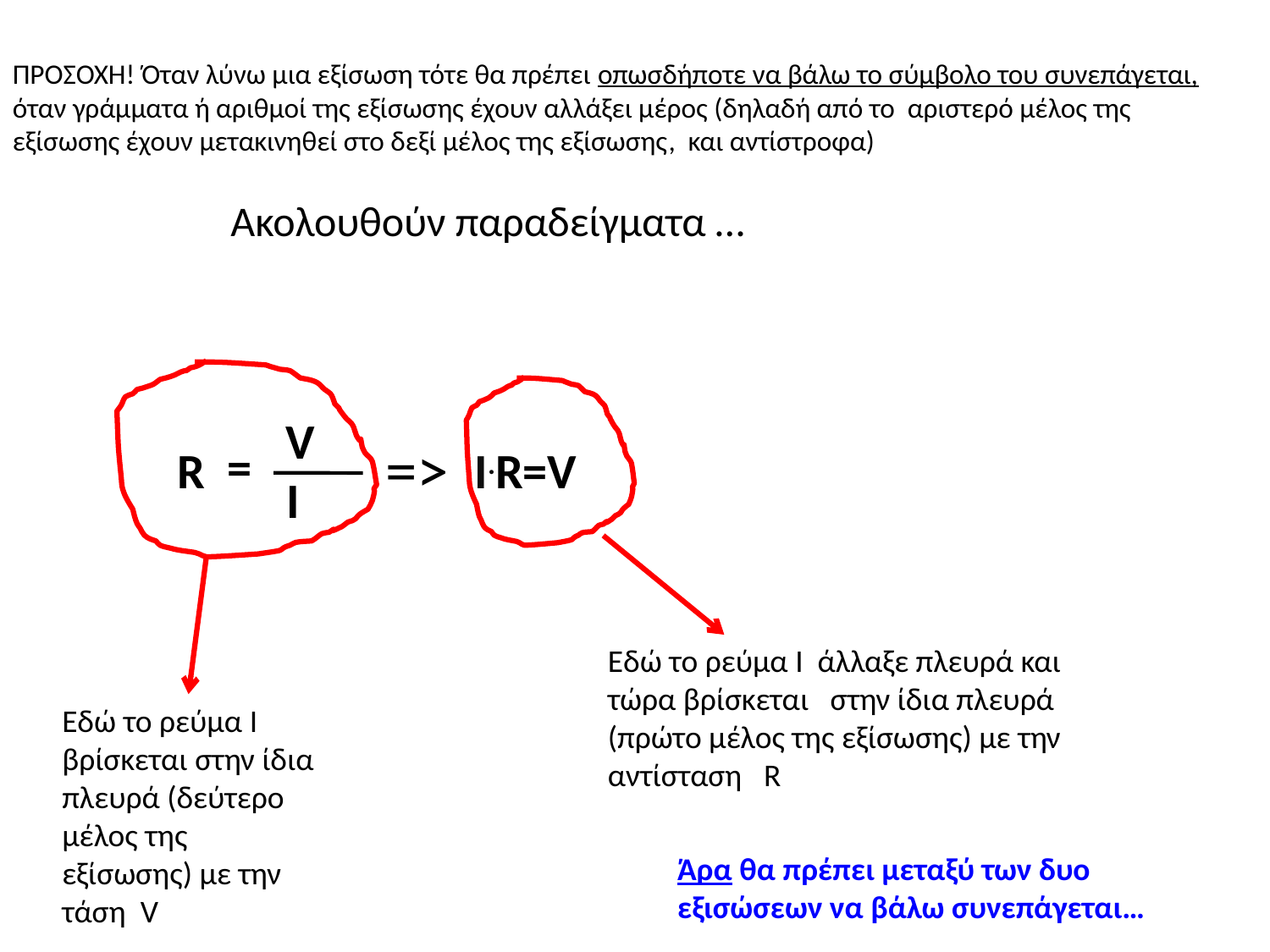

ΠΡΟΣΟΧΗ! Όταν λύνω μια εξίσωση τότε θα πρέπει οπωσδήποτε να βάλω το σύμβολο του συνεπάγεται, όταν γράμματα ή αριθμοί της εξίσωσης έχουν αλλάξει μέρος (δηλαδή από το  αριστερό μέλος της εξίσωσης έχουν μετακινηθεί στο δεξί μέλος της εξίσωσης,  και αντίστροφα)
Ακολουθούν παραδείγματα …

V
=>
=
I.R=V
R
I
Εδώ το ρεύμα I  άλλαξε πλευρά και τώρα βρίσκεται   στην ίδια πλευρά (πρώτο μέλος της εξίσωσης) με την αντίσταση   R
Εδώ το ρεύμα I  βρίσκεται στην ίδια πλευρά (δεύτερο μέλος της εξίσωσης) με την τάση  V
Άρα θα πρέπει μεταξύ των δυο εξισώσεων να βάλω συνεπάγεται…